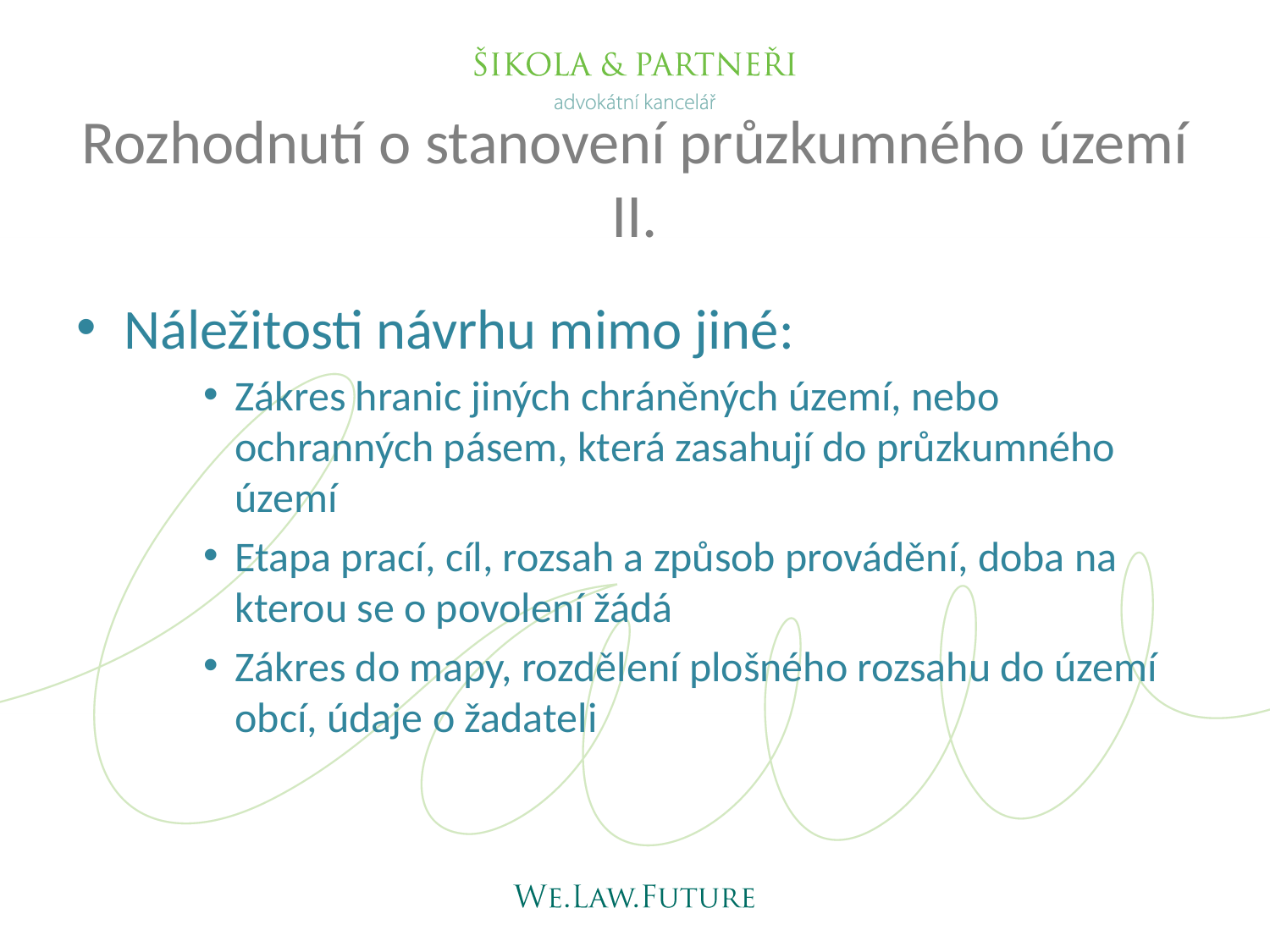

# Rozhodnutí o stanovení průzkumného území II.
Náležitosti návrhu mimo jiné:
Zákres hranic jiných chráněných území, nebo ochranných pásem, která zasahují do průzkumného území
Etapa prací, cíl, rozsah a způsob provádění, doba na kterou se o povolení žádá
Zákres do mapy, rozdělení plošného rozsahu do území obcí, údaje o žadateli